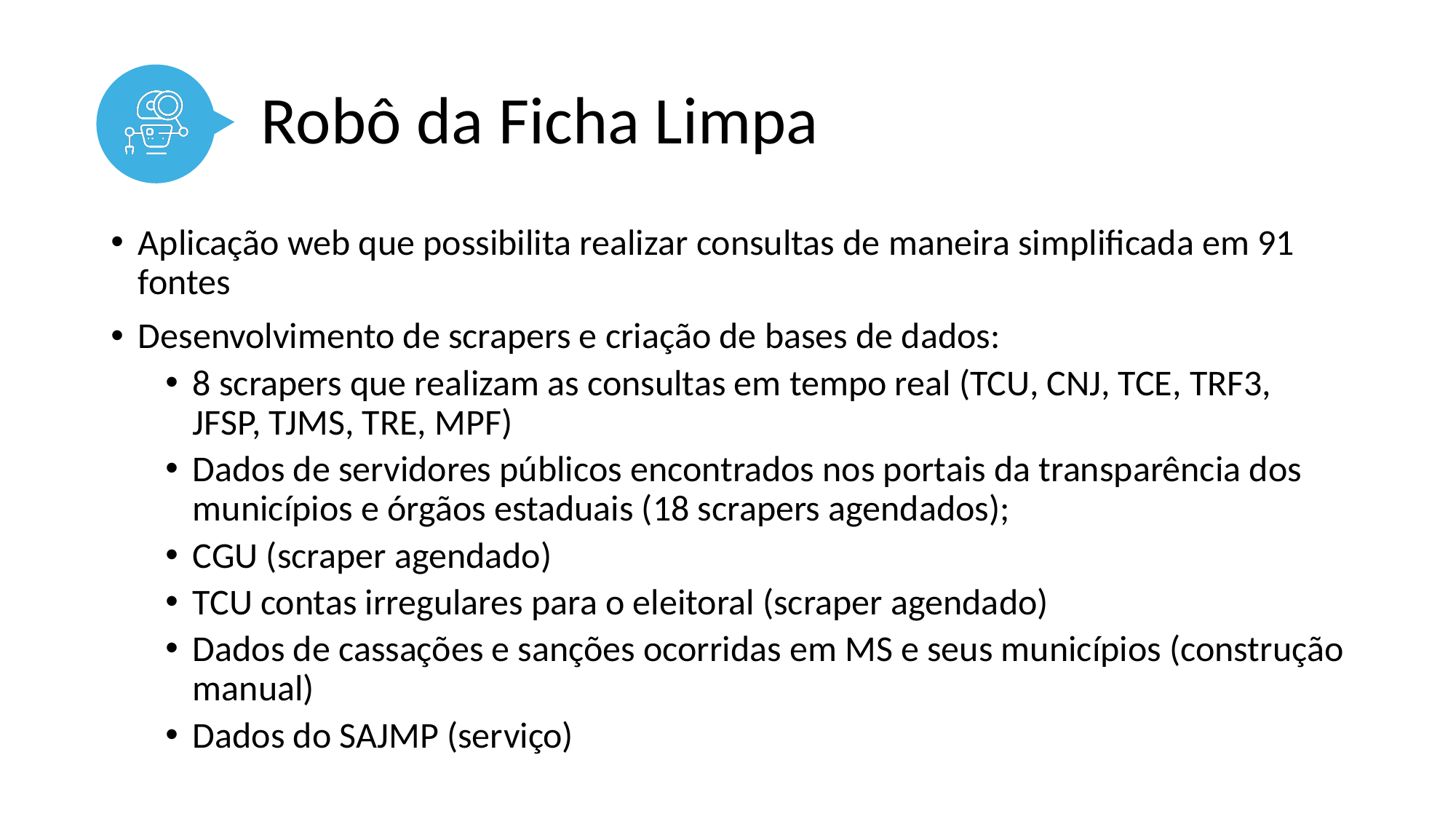

# Robô da Ficha Limpa

Aplicação web que possibilita realizar consultas de maneira simplificada em 91 fontes
Desenvolvimento de scrapers e criação de bases de dados:
8 scrapers que realizam as consultas em tempo real (TCU, CNJ, TCE, TRF3, JFSP, TJMS, TRE, MPF)​
Dados de servidores públicos encontrados nos portais da transparência dos municípios e órgãos estaduais (18 scrapers agendados)​;
CGU (scraper agendado)​
TCU contas irregulares para o eleitoral (scraper agendado)​
Dados de cassações e sanções ocorridas em MS e seus municípios (construção manual)​
Dados do SAJMP (serviço)